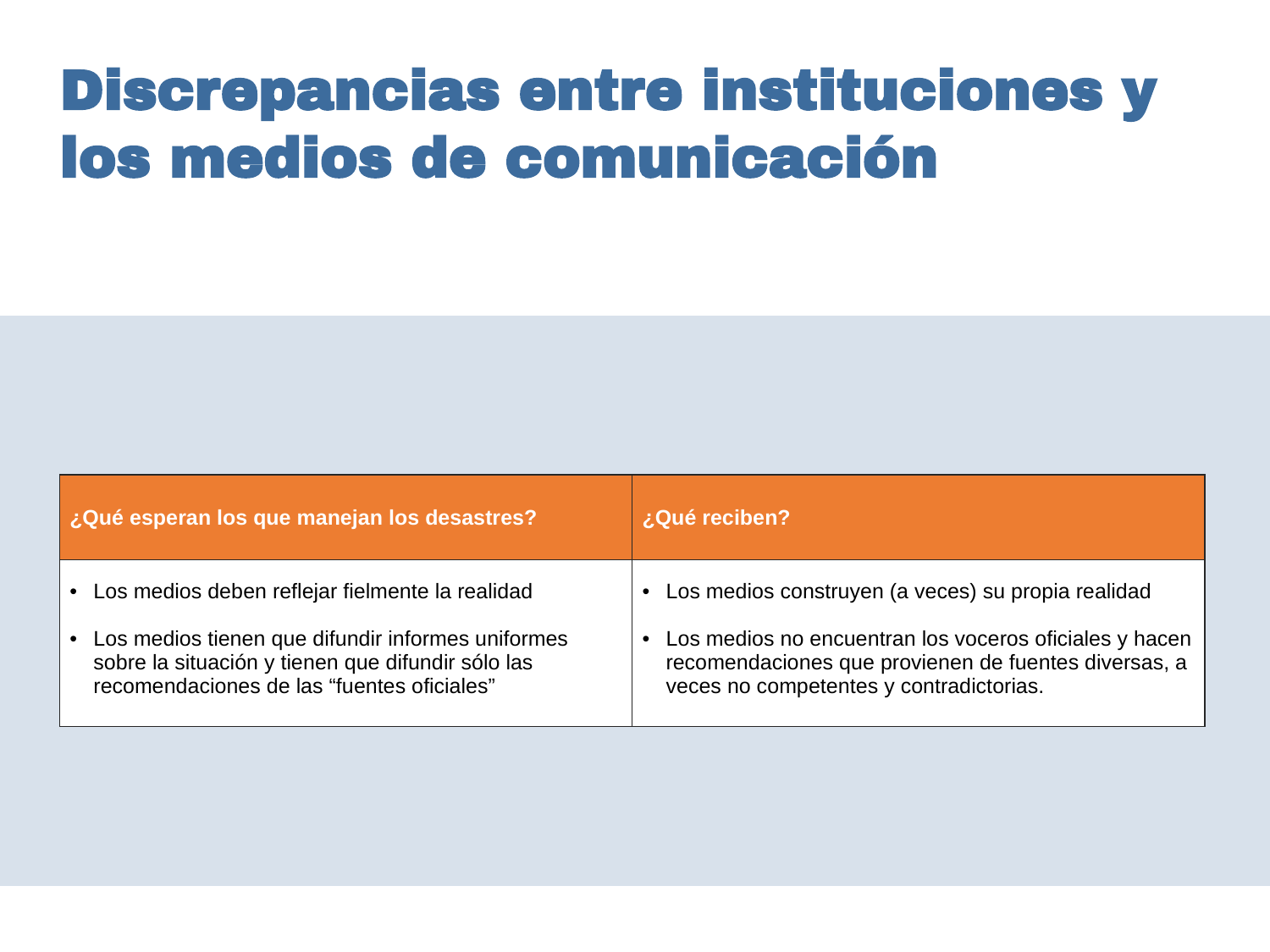

Discrepancias entre instituciones y  los medios de comunicación

| ¿Qué esperan los que manejan los desastres? | ¿Qué reciben? |
| --- | --- |
| Los medios deben reflejar fielmente la realidad Los medios tienen que difundir informes uniformes sobre la situación y tienen que difundir sólo las recomendaciones de las “fuentes oficiales” | Los medios construyen (a veces) su propia realidad Los medios no encuentran los voceros oficiales y hacen recomendaciones que provienen de fuentes diversas, a veces no competentes y contradictorias. |